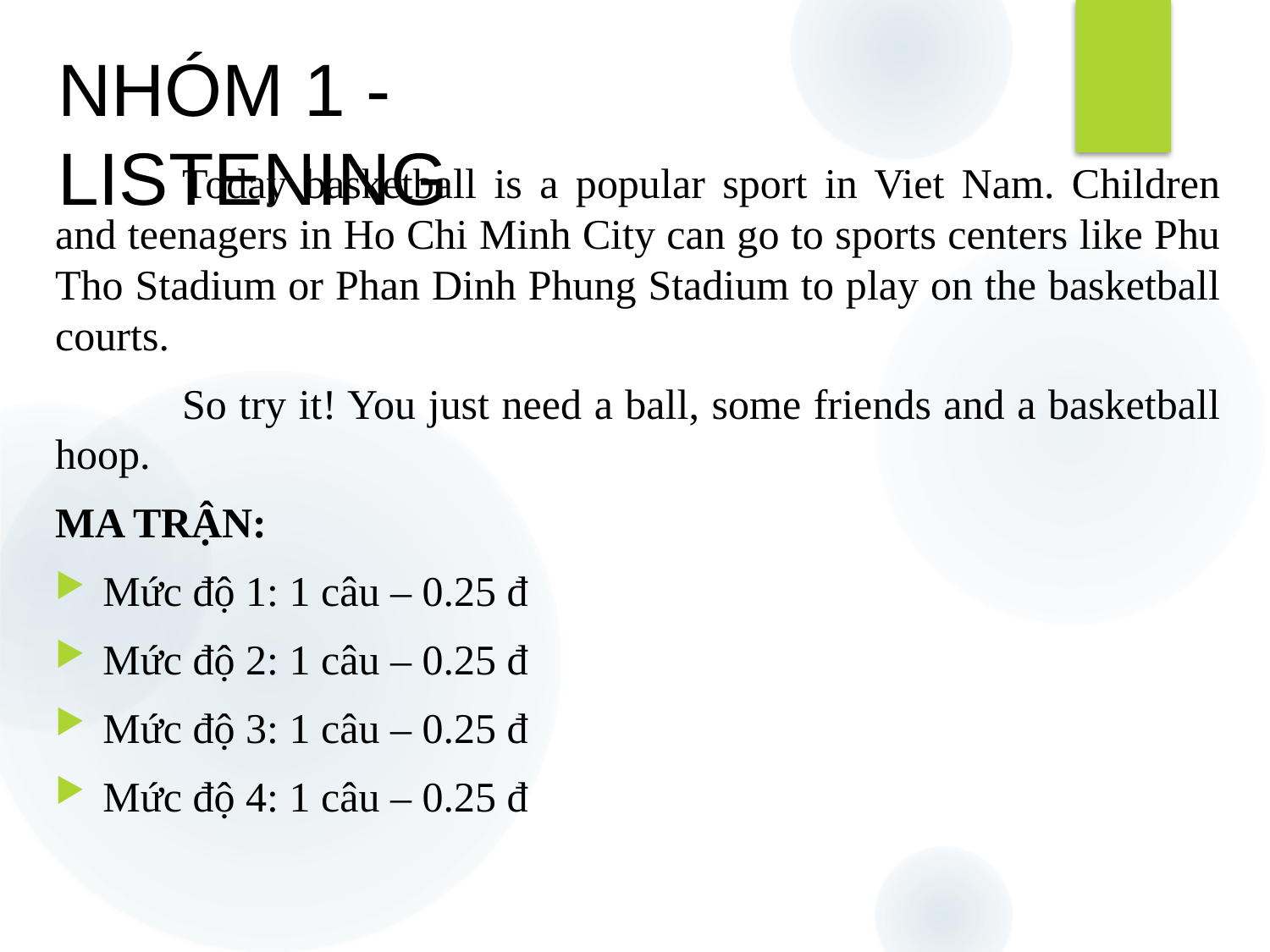

# NHÓM 1 - LISTENING
	Today basketball is a popular sport in Viet Nam. Children and teenagers in Ho Chi Minh City can go to sports centers like Phu Tho Stadium or Phan Dinh Phung Stadium to play on the basketball courts.
	So try it! You just need a ball, some friends and a basketball hoop.
MA TRẬN:
Mức độ 1: 1 câu – 0.25 đ
Mức độ 2: 1 câu – 0.25 đ
Mức độ 3: 1 câu – 0.25 đ
Mức độ 4: 1 câu – 0.25 đ